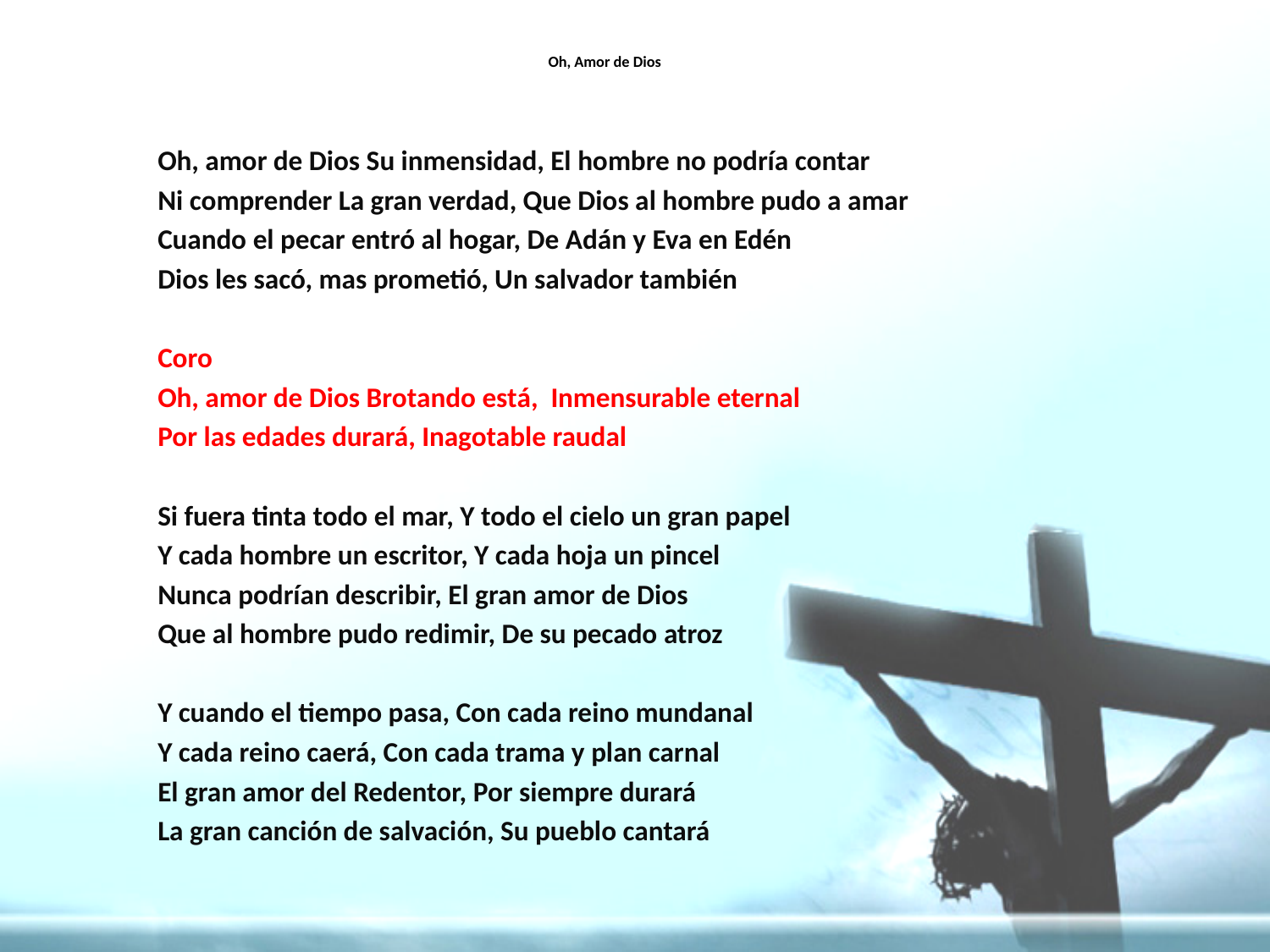

# Oh, Amor de Dios
Oh, amor de Dios Su inmensidad, El hombre no podría contar
Ni comprender La gran verdad, Que Dios al hombre pudo a amar
Cuando el pecar entró al hogar, De Adán y Eva en Edén
Dios les sacó, mas prometió, Un salvador también

Coro
Oh, amor de Dios Brotando está,  Inmensurable eternal
Por las edades durará, Inagotable raudal

Si fuera tinta todo el mar, Y todo el cielo un gran papel
Y cada hombre un escritor, Y cada hoja un pincel
Nunca podrían describir, El gran amor de Dios
Que al hombre pudo redimir, De su pecado atroz

Y cuando el tiempo pasa, Con cada reino mundanal
Y cada reino caerá, Con cada trama y plan carnal
El gran amor del Redentor, Por siempre durará
La gran canción de salvación, Su pueblo cantará